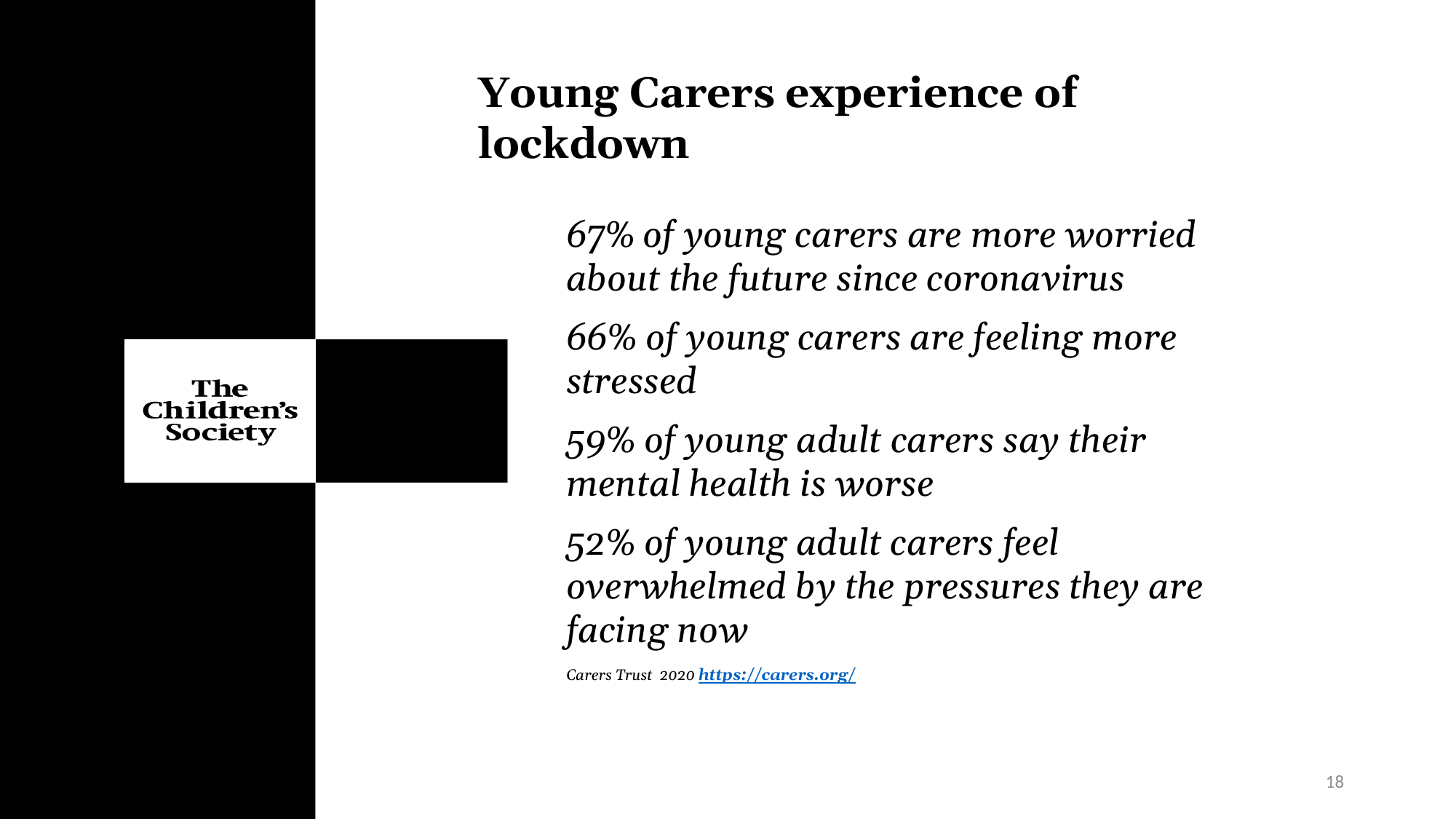

Young Carers experience of lockdown
67% of young carers are more worried about the future since coronavirus
66% of young carers are feeling more stressed
59% of young adult carers say their mental health is worse
52% of young adult carers feel overwhelmed by the pressures they are facing now
Carers Trust  2020 https://carers.org/

18